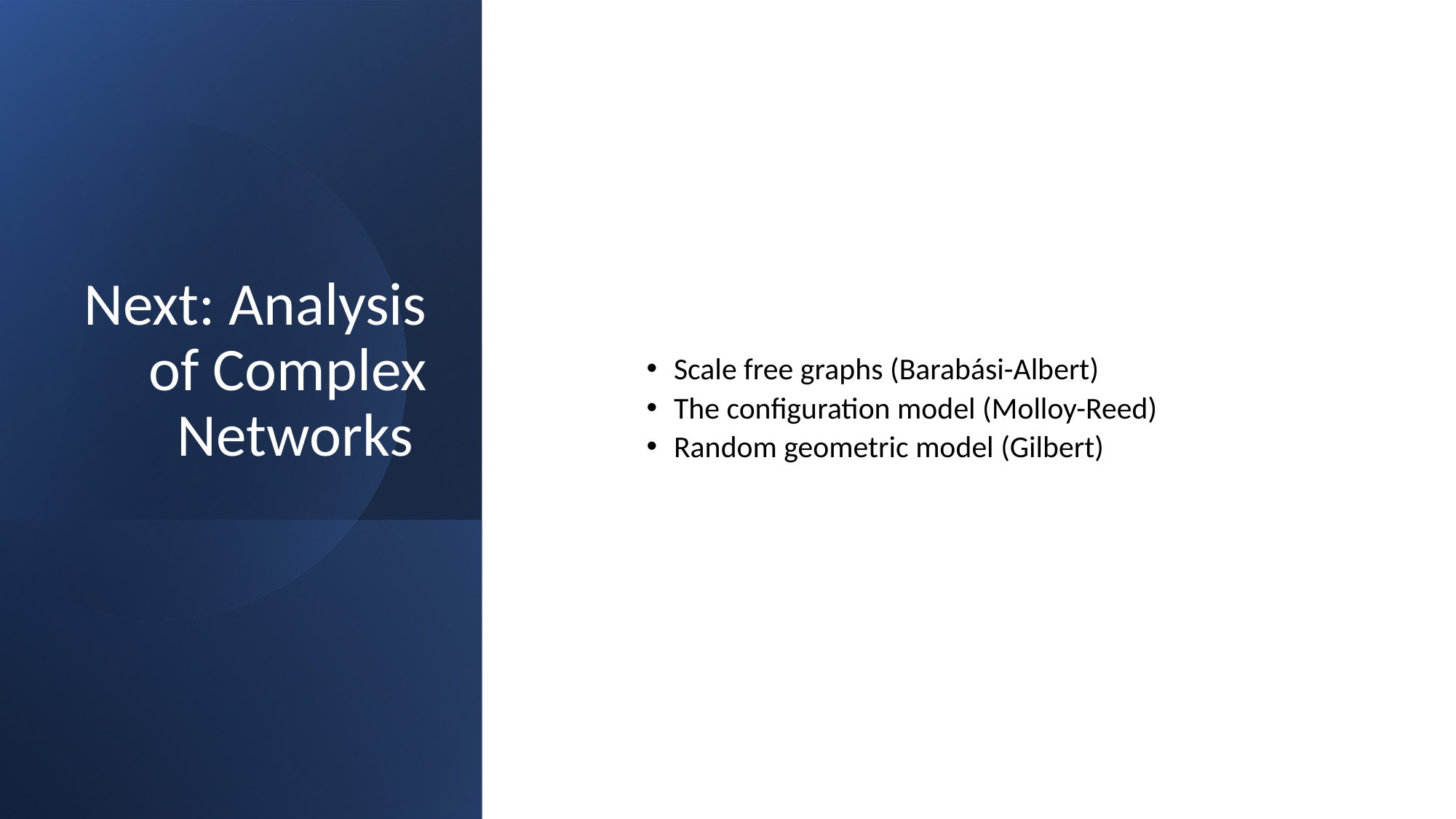

# Next: Analysis of Complex Networks
Scale free graphs (Barabási-Albert)
The configuration model (Molloy-Reed)
Random geometric model (Gilbert)